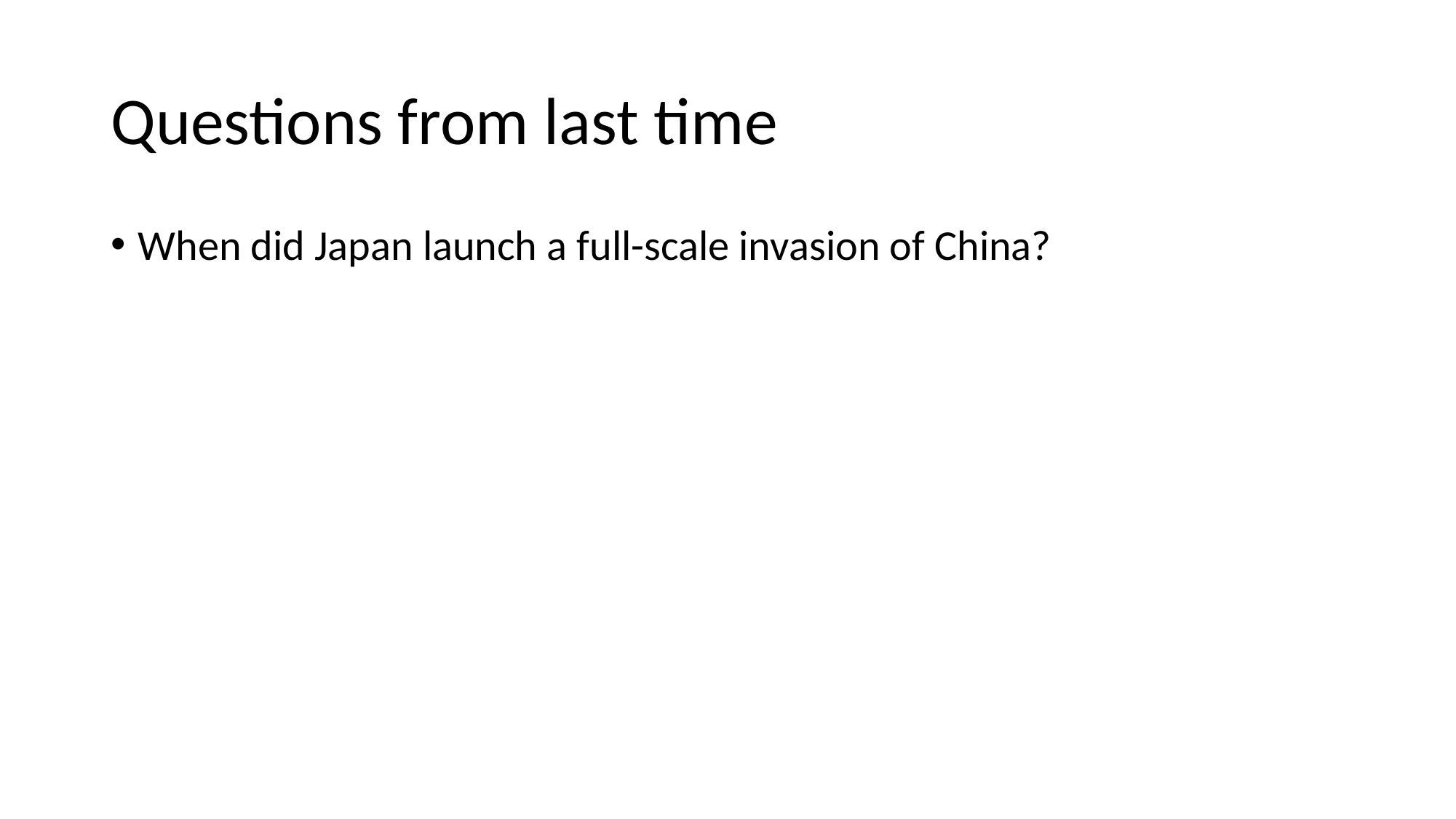

# Questions from last time
When did Japan launch a full-scale invasion of China?